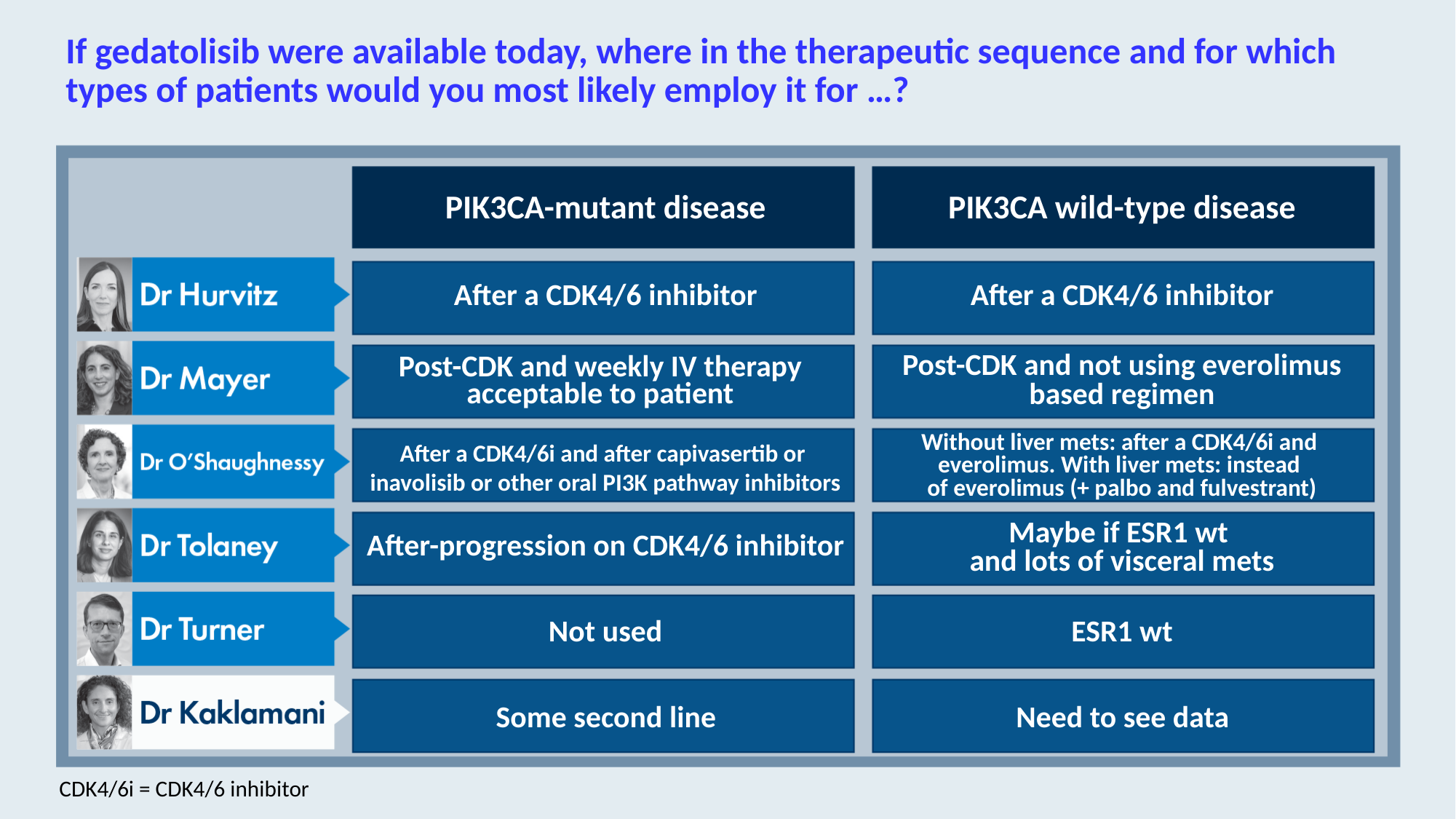

# If gedatolisib were available today, where in the therapeutic sequence and for which types of patients would you most likely employ it for …?
PIK3CA-mutant disease
PIK3CA wild-type disease
After a CDK4/6 inhibitor
After a CDK4/6 inhibitor
Post-CDK and not using everolimus based regimen
Post-CDK and weekly IV therapy acceptable to patient
Without liver mets: after a CDK4/6i and
everolimus. With liver mets: instead
of everolimus (+ palbo and fulvestrant)
After a CDK4/6i and after capivasertib or
inavolisib or other oral PI3K pathway inhibitors
After-progression on CDK4/6 inhibitor
Maybe if ESR1 wt
and lots of visceral mets
Not used
ESR1 wt
Some second line
Need to see data
CDK4/6i = CDK4/6 inhibitor